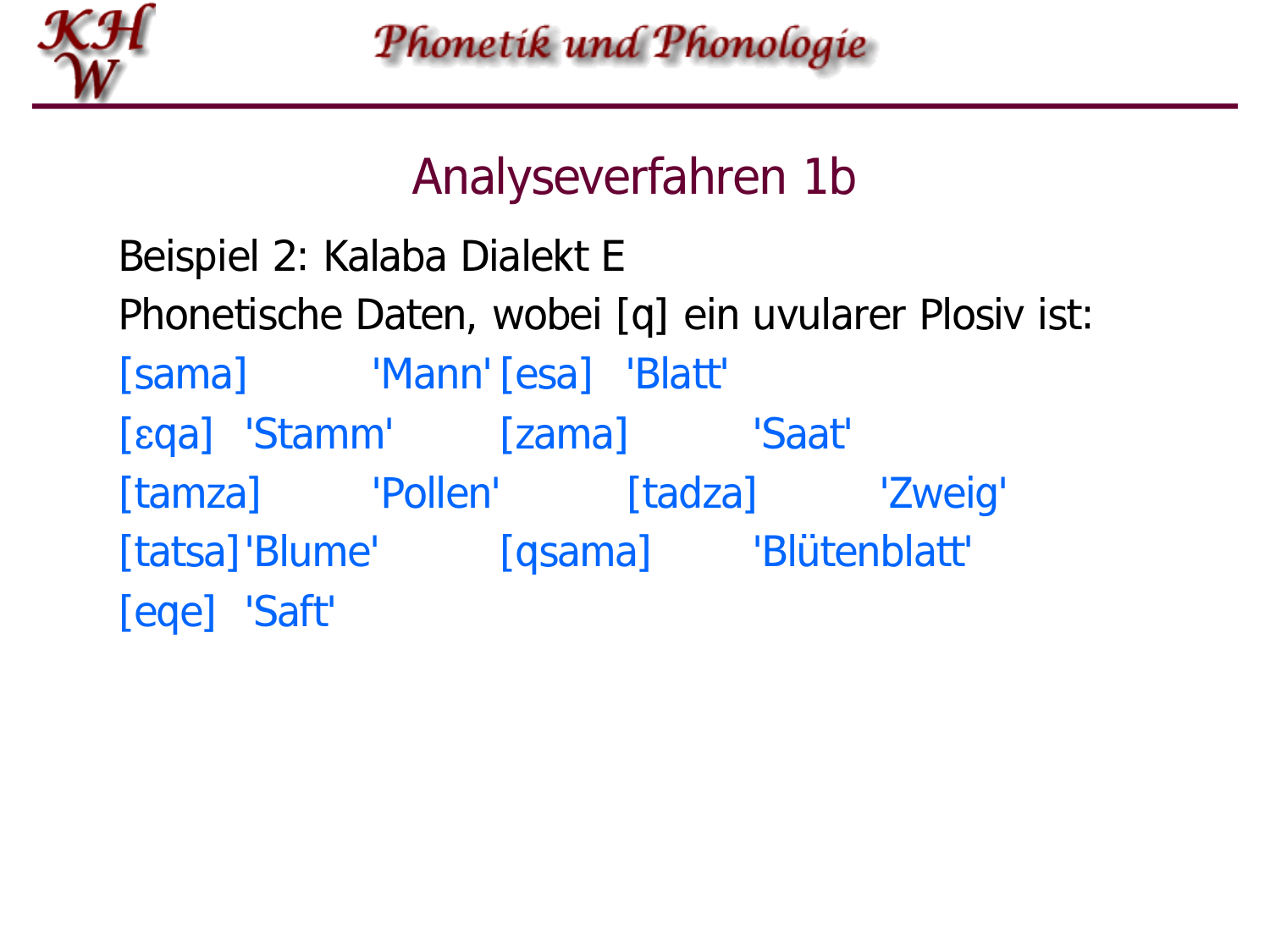

# Analyseverfahren 1b
Beispiel 2: Kalaba Dialekt E
Phonetische Daten, wobei [q] ein uvularer Plosiv ist:
[sama]	'Mann'	[esa]	'Blatt'
[ɛqa]	'Stamm'	[zama]	'Saat'
[tamza]	'Pollen'	[tadza]	'Zweig'
[tatsa]	'Blume'	[qsama]	'Blütenblatt'
[eqe]	'Saft'